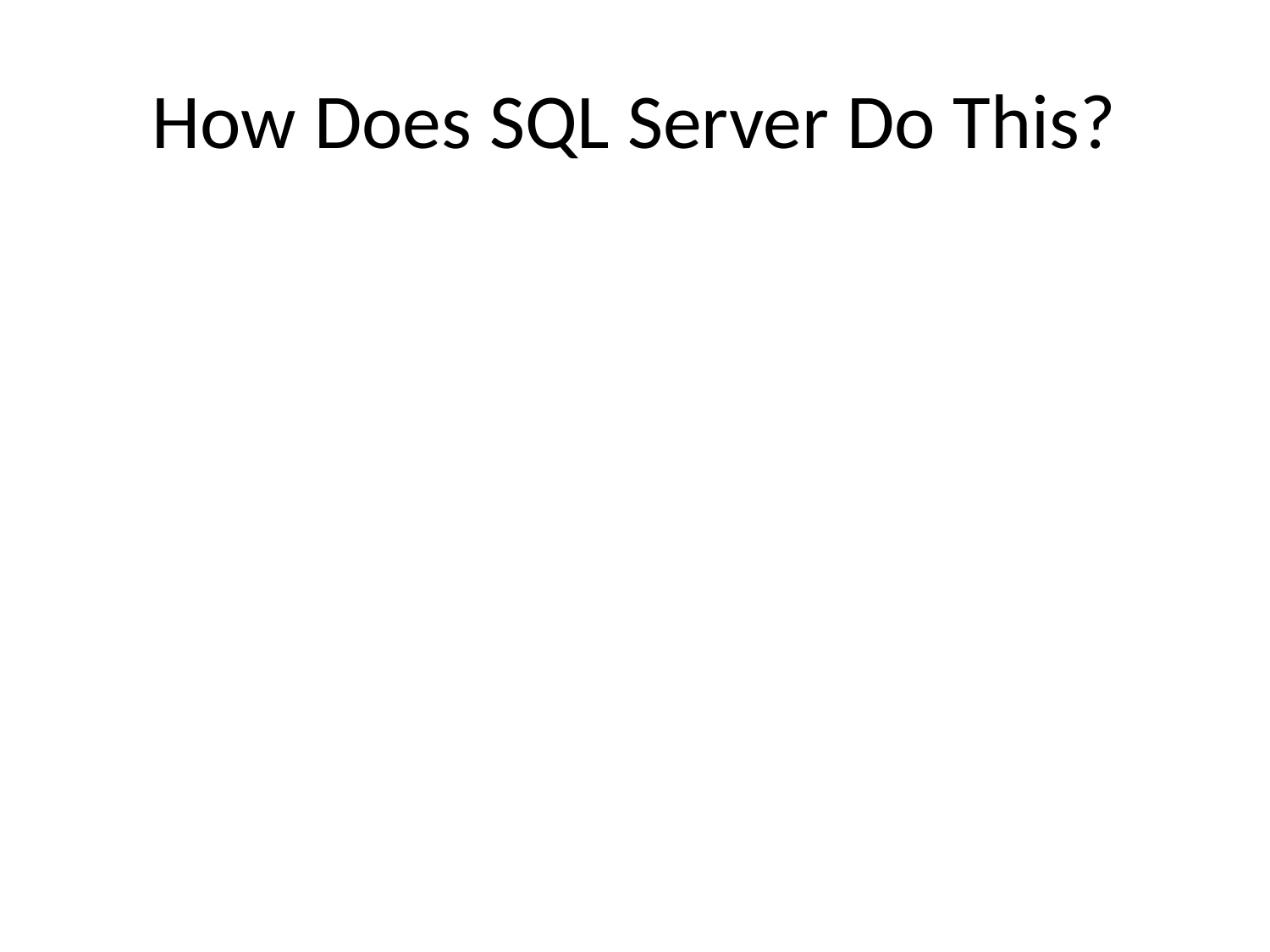

# How Does SQL Server Do This?